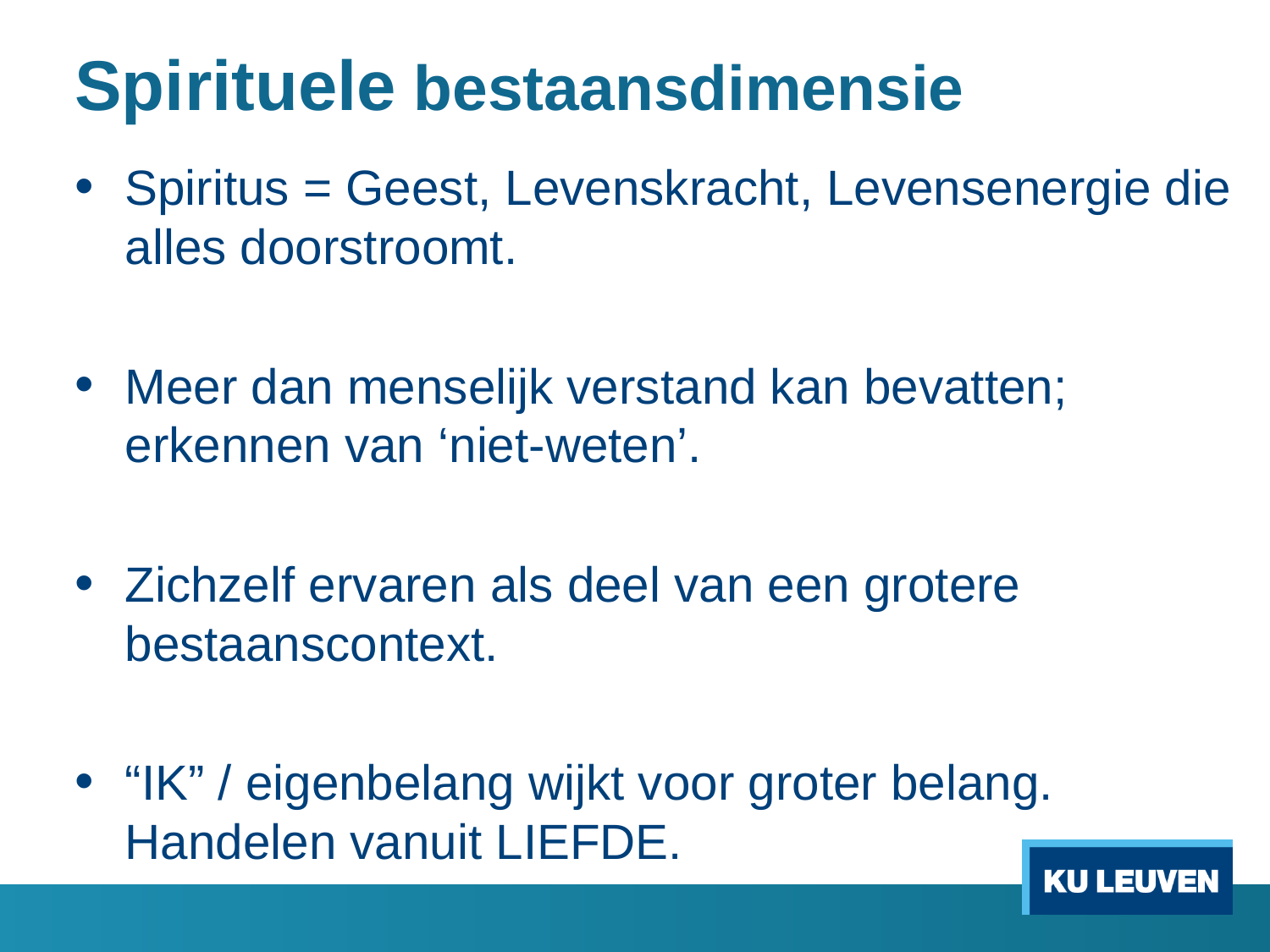

# Spirituele bestaansdimensie
Spiritus = Geest, Levenskracht, Levensenergie die alles doorstroomt.

Meer dan menselijk verstand kan bevatten; erkennen van ‘niet-weten’.

Zichzelf ervaren als deel van een grotere bestaanscontext.

“IK” / eigenbelang wijkt voor groter belang. Handelen vanuit LIEFDE.